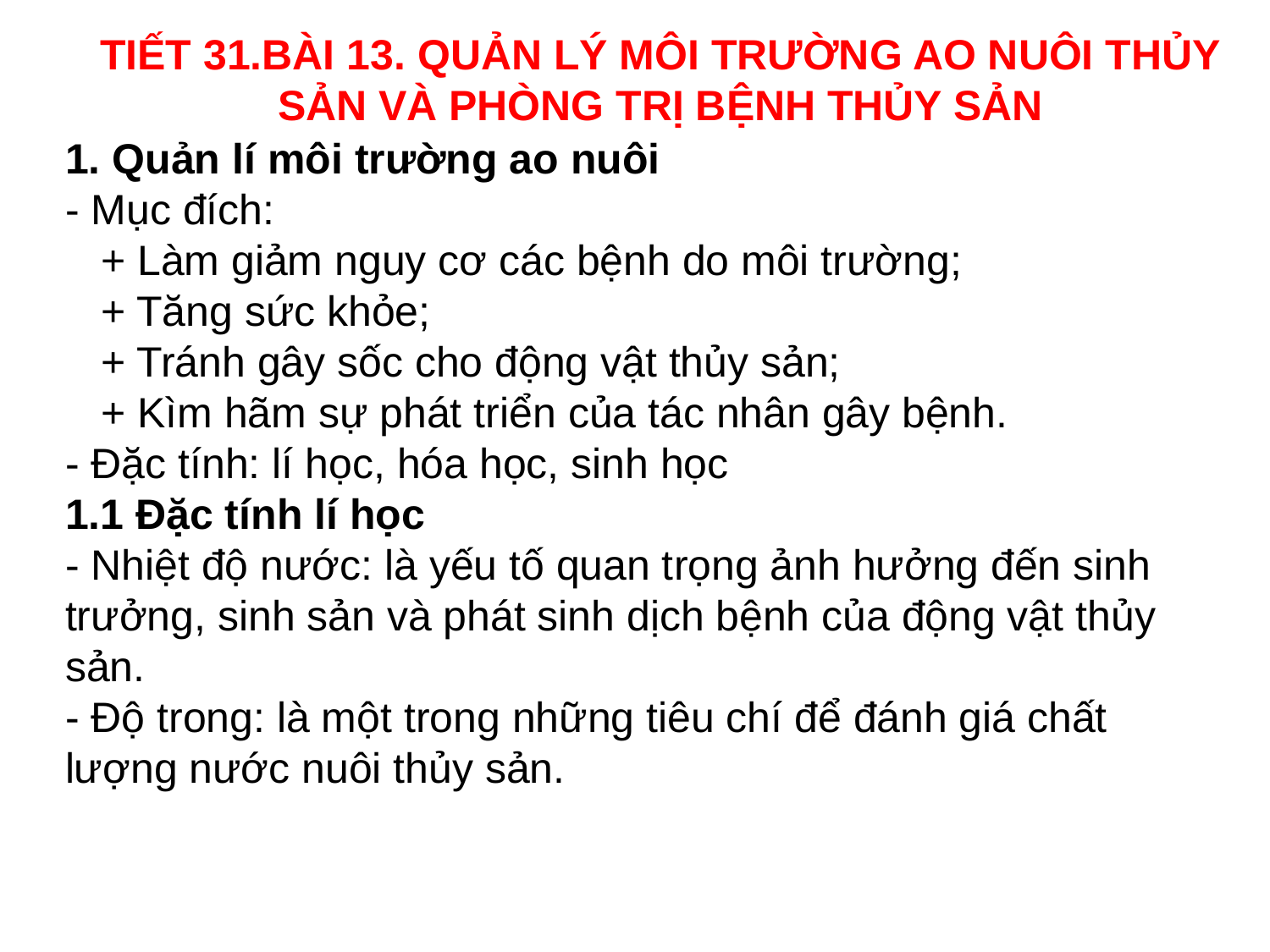

TIẾT 31.BÀI 13. QUẢN LÝ MÔI TRƯỜNG AO NUÔI THỦY SẢN VÀ PHÒNG TRỊ BỆNH THỦY SẢN

1. Quản lí môi trường ao nuôi
- Mục đích:
   + Làm giảm nguy cơ các bệnh do môi trường;
   + Tăng sức khỏe;
   + Tránh gây sốc cho động vật thủy sản;
   + Kìm hãm sự phát triển của tác nhân gây bệnh.
- Đặc tính: lí học, hóa học, sinh học
1.1 Đặc tính lí học
- Nhiệt độ nước: là yếu tố quan trọng ảnh hưởng đến sinh trưởng, sinh sản và phát sinh dịch bệnh của động vật thủy sản.
- Độ trong: là một trong những tiêu chí để đánh giá chất lượng nước nuôi thủy sản.